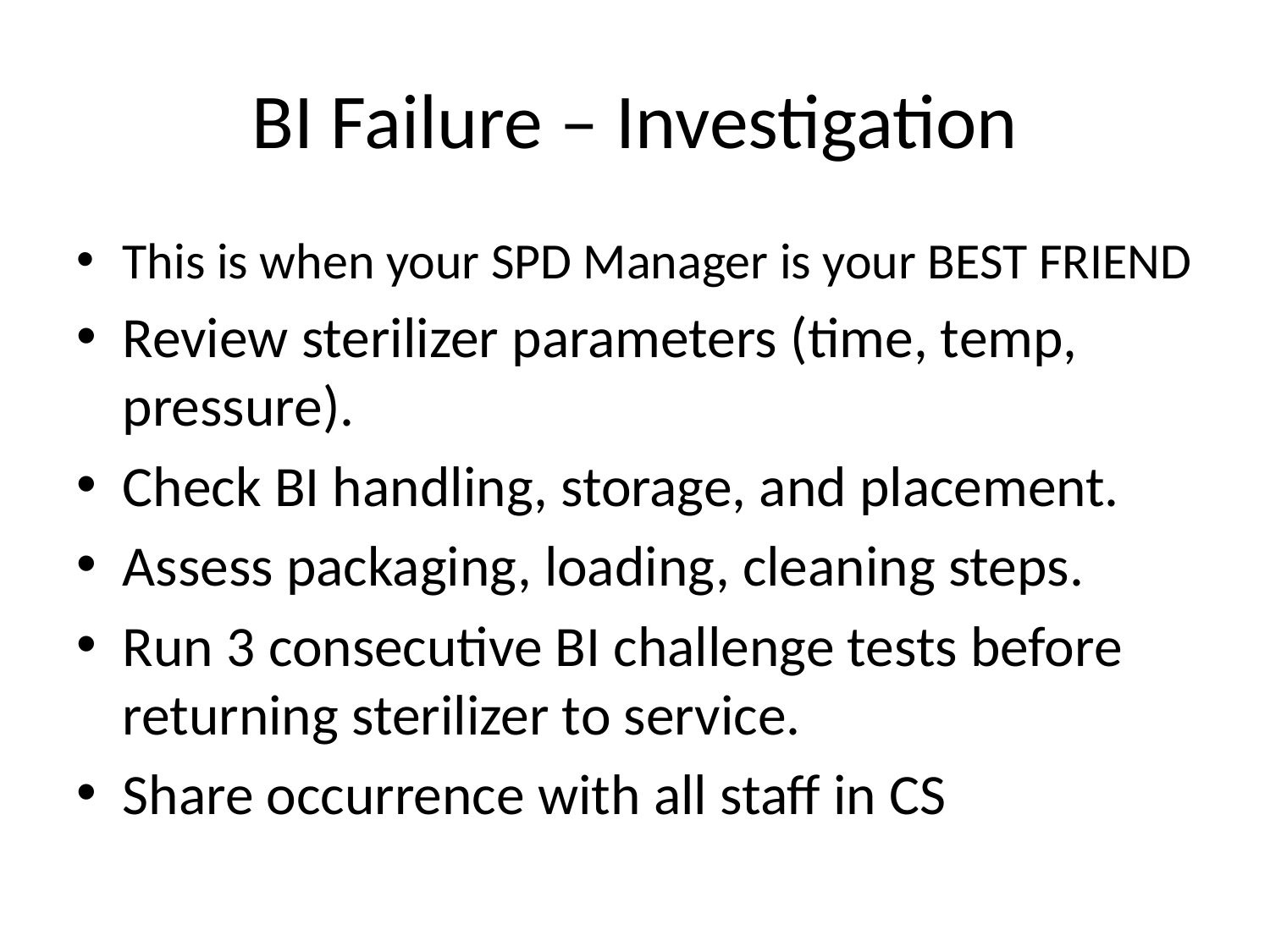

# BI Failure – Investigation
This is when your SPD Manager is your BEST FRIEND
Review sterilizer parameters (time, temp, pressure).
Check BI handling, storage, and placement.
Assess packaging, loading, cleaning steps.
Run 3 consecutive BI challenge tests before returning sterilizer to service.
Share occurrence with all staff in CS